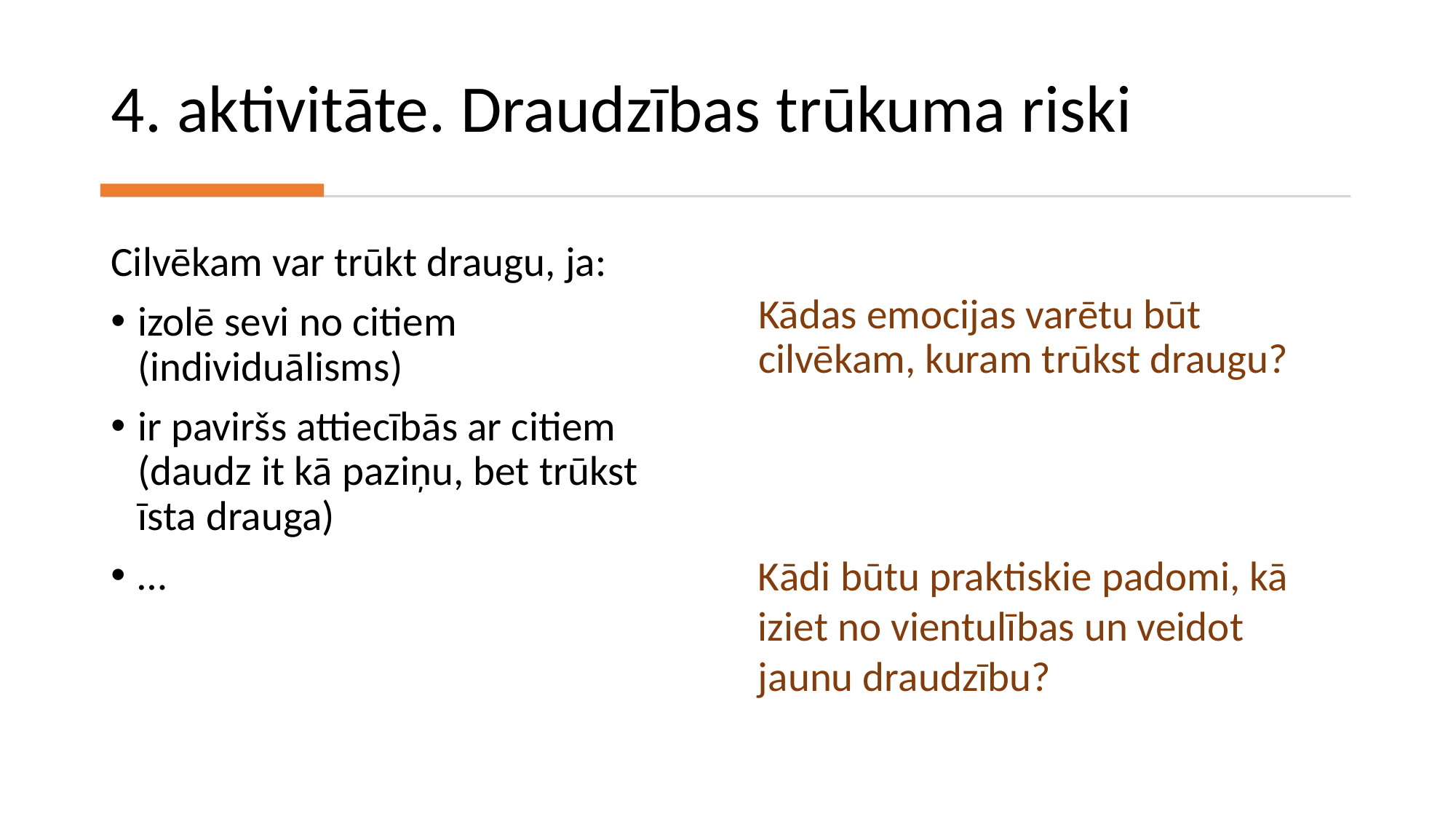

# 4. aktivitāte. Draudzības trūkuma riski

Cilvēkam var trūkt draugu, ja:
izolē sevi no citiem (individuālisms)
ir paviršs attiecībās ar citiem (daudz it kā paziņu, bet trūkst īsta drauga)
…
Kādas emocijas varētu būt cilvēkam, kuram trūkst draugu?
Kādi būtu praktiskie padomi, kā iziet no vientulības un veidot jaunu draudzību?